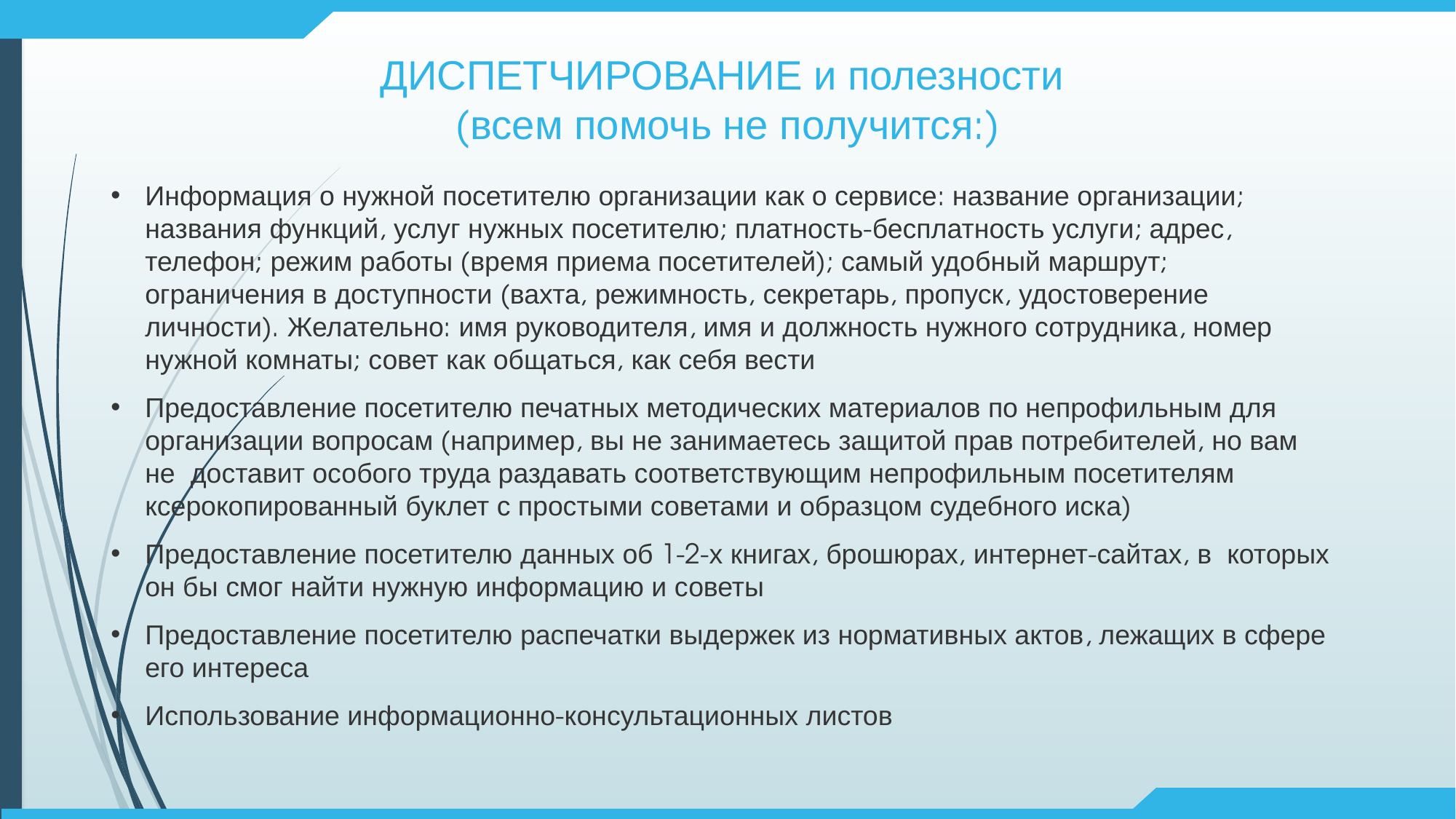

# ДИСПЕТЧИРОВАНИЕ и полезности (всем помочь не получится:)
Информация о нужной посетителю организации как о сервисе: название организации;  названия функций, услуг нужных посетителю; платность-бесплатность услуги; адрес, телефон; режим работы (время приема посетителей); самый удобный маршрут;  ограничения в доступности (вахта, режимность, секретарь, пропуск, удостоверение  личности). Желательно: имя руководителя, имя и должность нужного сотрудника, номер  нужной комнаты; совет как общаться, как себя вести
Предоставление посетителю печатных методических материалов по непрофильным для  организации вопросам (например, вы не занимаетесь защитой прав потребителей, но вам не  доставит особого труда раздавать соответствующим непрофильным посетителям  ксерокопированный буклет с простыми советами и образцом судебного иска)
Предоставление посетителю данных об 1-2-х книгах, брошюрах, интернет-сайтах, в  которых он бы смог найти нужную информацию и советы
Предоставление посетителю распечатки выдержек из нормативных актов, лежащих в сфере  его интереса
Использование информационно-консультационных листов